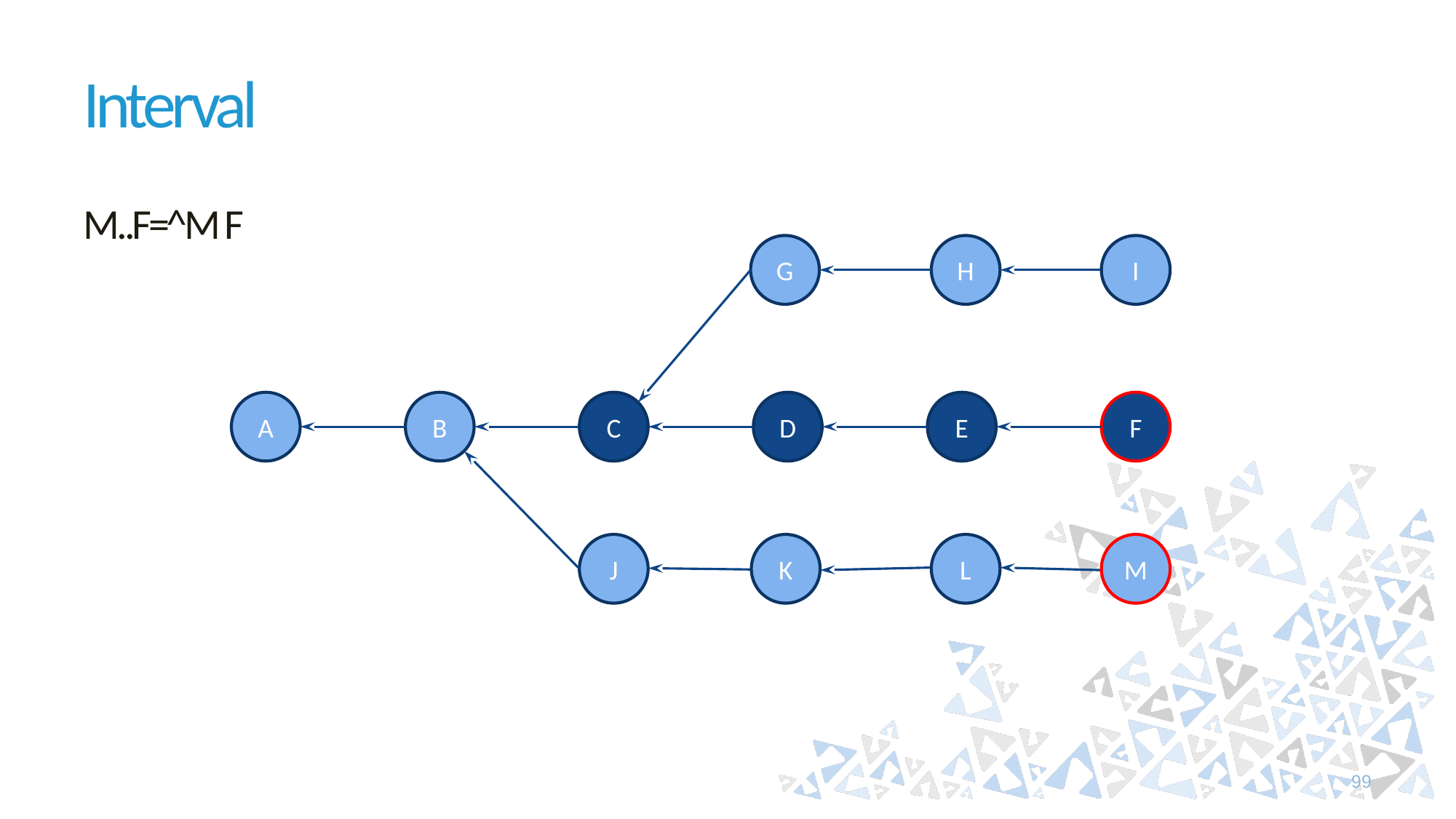

# Interval
M..F=^M F
G
H
I
A
B
C
D
E
F
J
K
L
M
99